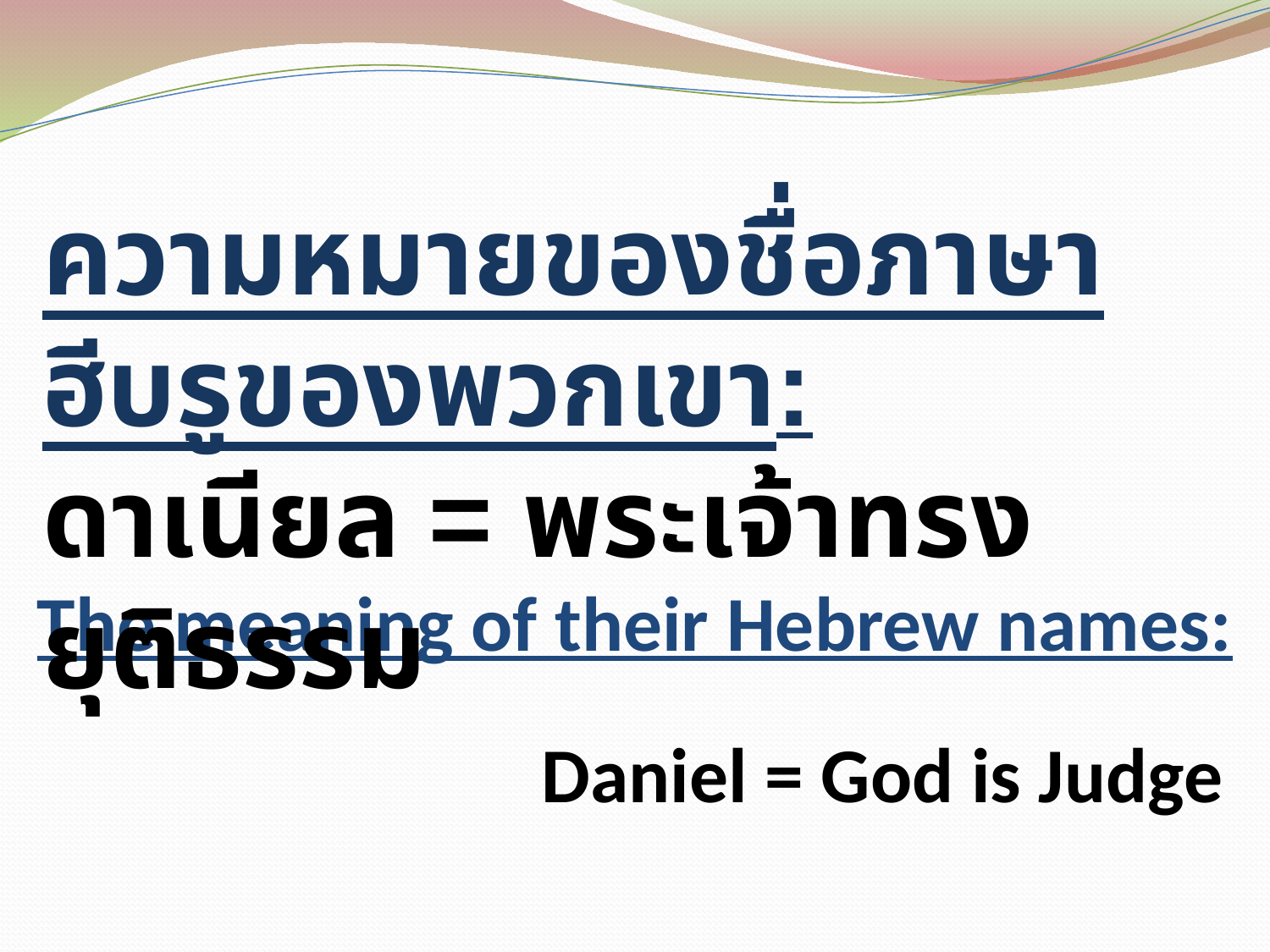

ความหมายของชื่อภาษาฮีบรูของพวกเขา:
ดาเนียล = พระเจ้าทรงยุติธรรม
Daniel = God is Judge
# The meaning of their Hebrew names: